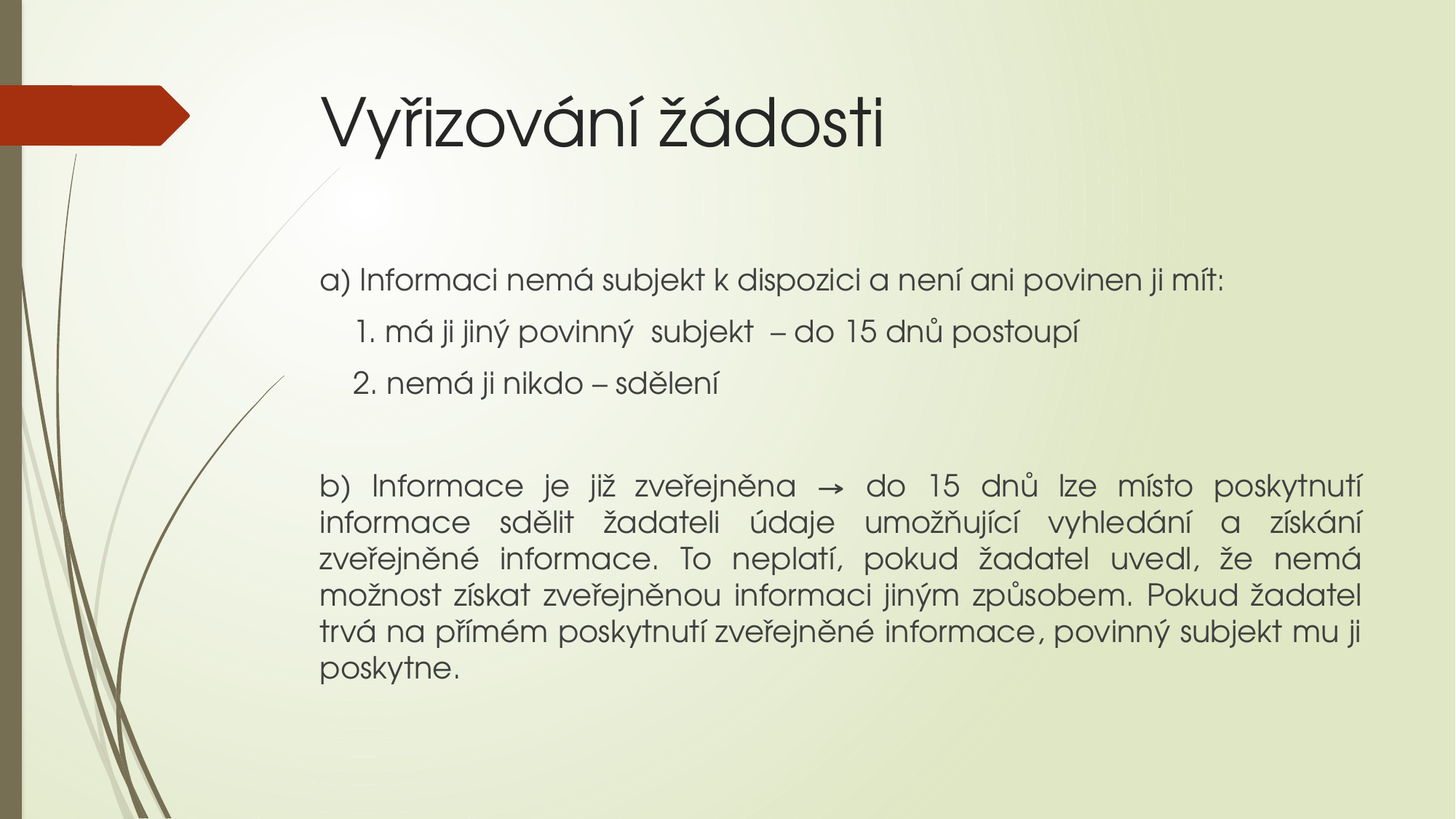

# Vyřizování žádosti
a) Informaci nemá subjekt k dispozici a není ani povinen ji mít:
    1. má ji jiný povinný  subjekt  – do 15 dnů postoupí
    2. nemá ji nikdo – sdělení

b) Informace je již zveřejněna → do 15 dnů lze místo poskytnutí informace sdělit žadateli údaje umožňující vyhledání a získání zveřejněné informace. To neplatí, pokud žadatel uvedl, že nemá možnost získat zveřejněnou informaci jiným způsobem. Pokud žadatel trvá na přímém poskytnutí zveřejněné informace, povinný subjekt mu ji poskytne.